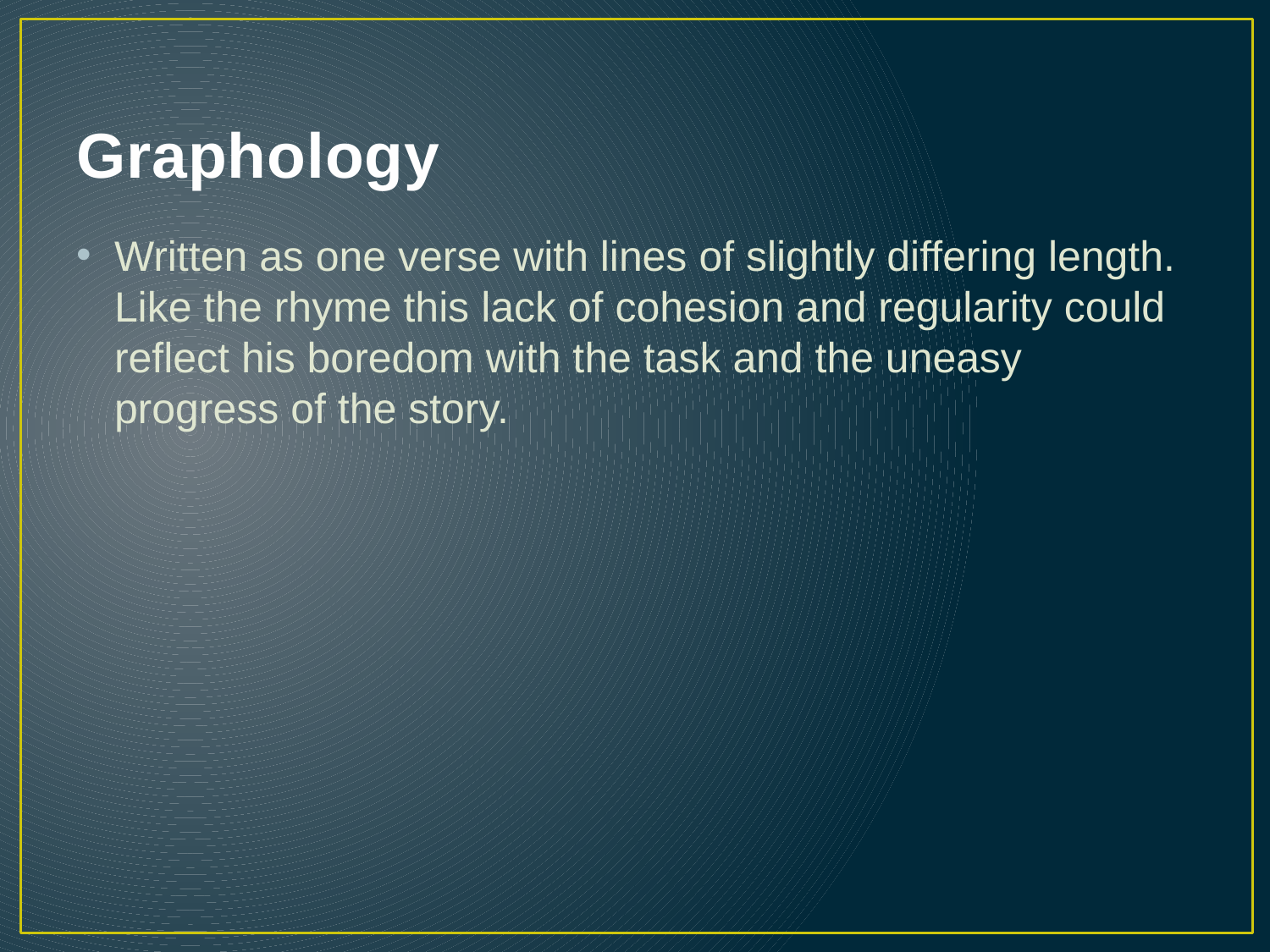

# Graphology
Written as one verse with lines of slightly differing length.  Like the rhyme this lack of cohesion and regularity could reflect his boredom with the task and the uneasy progress of the story.